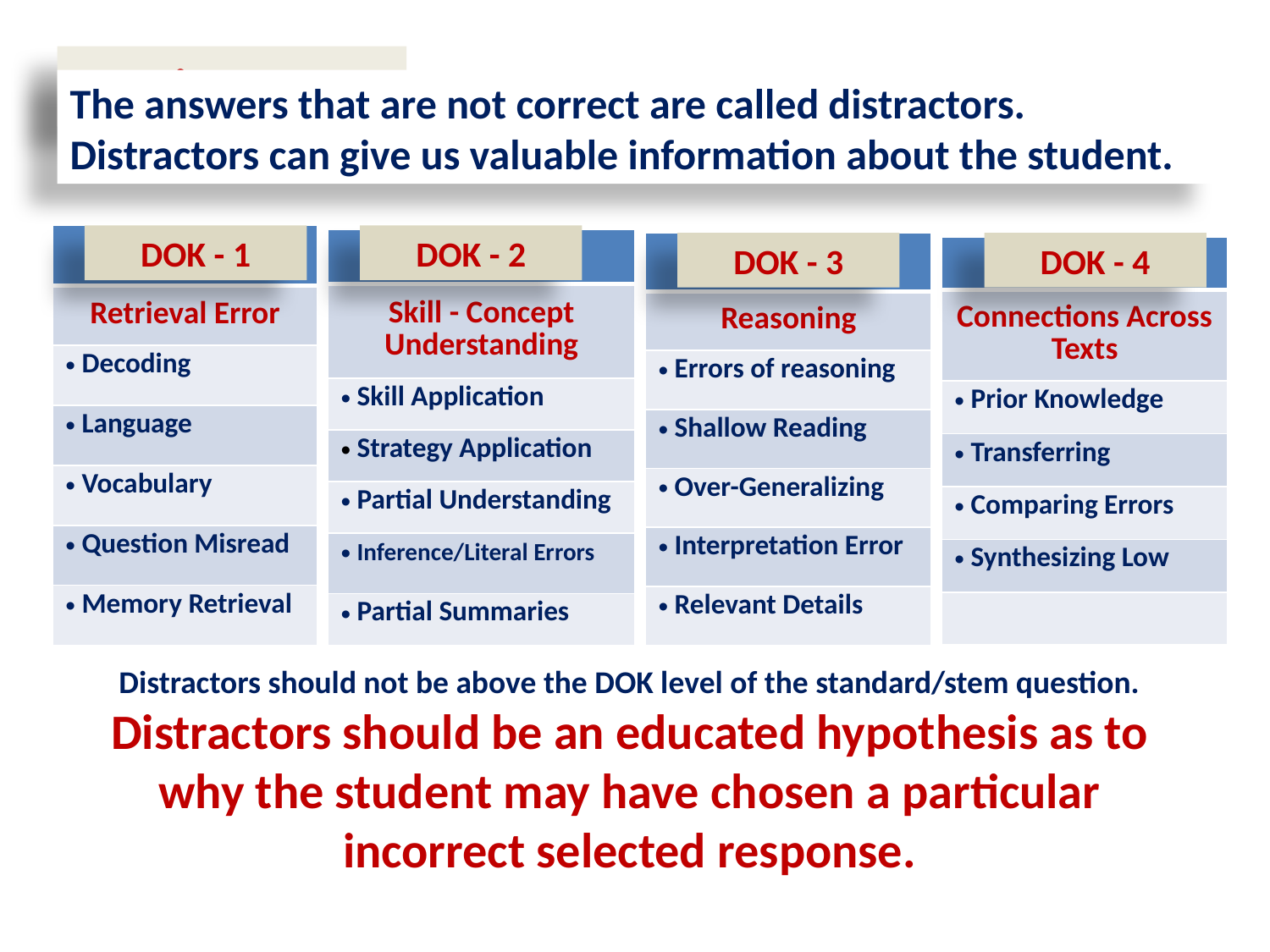

4.  Distractors
The answers that are not correct are called distractors.  Distractors can give us valuable information about the student.
|  |
| --- |
| Retrieval Error |
| Decoding |
| Language |
| Vocabulary |
| Question Misread |
| Memory Retrieval |
DOK - 1
DOK - 2
|  |
| --- |
| Skill - Concept Understanding |
| Skill Application |
| Strategy Application |
| Partial Understanding |
| Inference/Literal Errors |
| Partial Summaries |
|  |
| --- |
| Reasoning |
| Errors of reasoning |
| Shallow Reading |
| Over-Generalizing |
| Interpretation Error |
| Relevant Details |
DOK - 3
DOK - 4
|  |
| --- |
| Connections Across Texts |
| Prior Knowledge |
| Transferring |
| Comparing Errors |
| Synthesizing Low |
|  |
Distractors should not be above the DOK level of the standard/stem question.
Distractors should be an educated hypothesis as to why the student may have chosen a particular incorrect selected response.